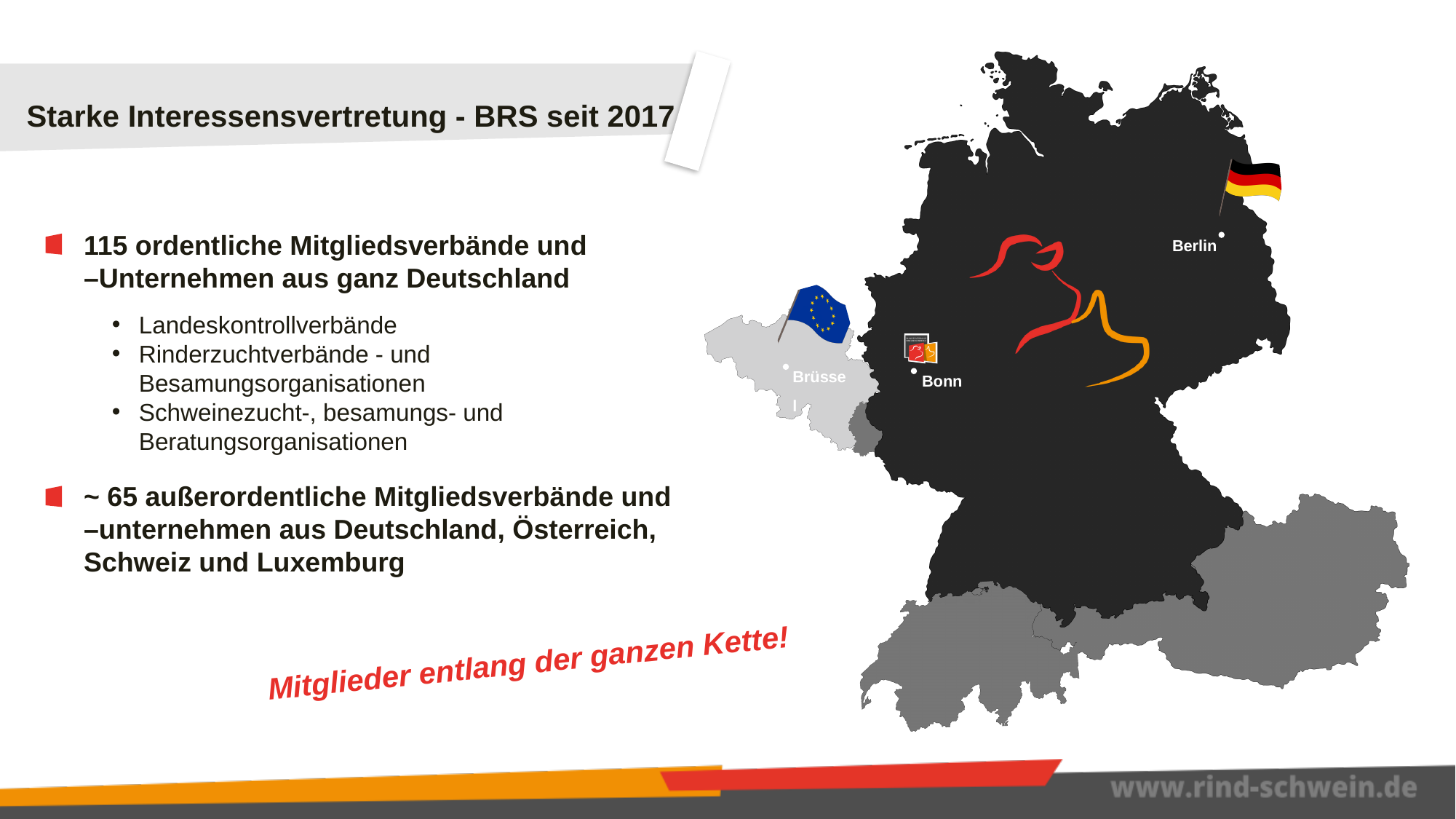

Berlin

Brüssel
Bonn

Starke Interessensvertretung - BRS seit 2017

115 ordentliche Mitgliedsverbände und –Unternehmen aus ganz Deutschland

Landeskontrollverbände
Rinderzuchtverbände - und Besamungsorganisationen
Schweinezucht-, besamungs- und Beratungsorganisationen
~ 65 außerordentliche Mitgliedsverbände und –unternehmen aus Deutschland, Österreich, Schweiz und Luxemburg

Mitglieder entlang der ganzen Kette!